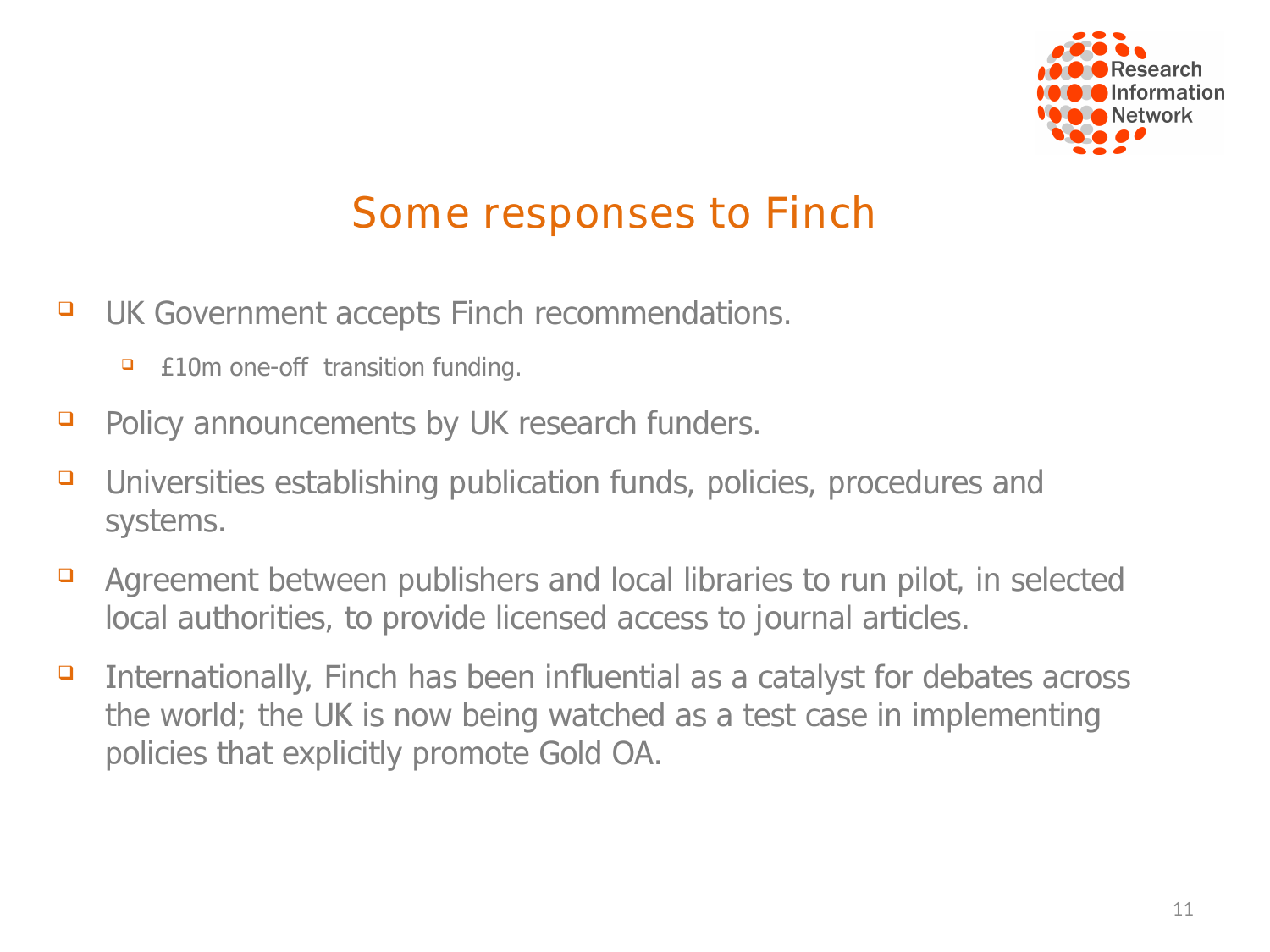

# Some responses to Finch
UK Government accepts Finch recommendations.
£10m one-off  transition funding.
Policy announcements by UK research funders.
Universities establishing publication funds, policies, procedures and systems.
Agreement between publishers and local libraries to run pilot, in selected local authorities, to provide licensed access to journal articles.
Internationally, Finch has been influential as a catalyst for debates across the world; the UK is now being watched as a test case in implementing policies that explicitly promote Gold OA.

11